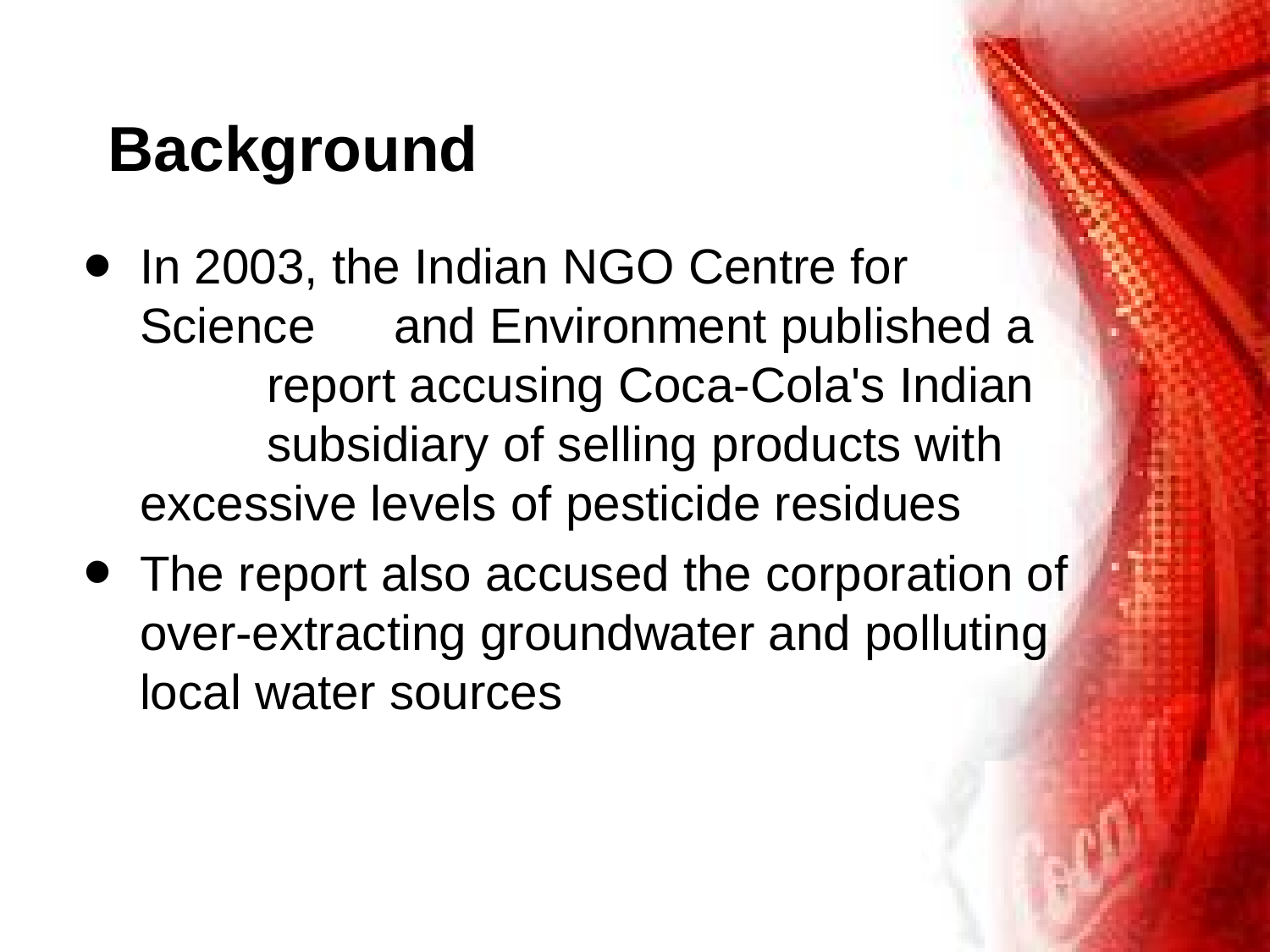

# Background
In 2003, the Indian NGO Centre for 		Science	and Environment published a 		report accusing Coca-Cola's Indian 		subsidiary of selling products with excessive levels of pesticide residues
The report also accused the corporation of over-extracting groundwater and polluting	 local water sources